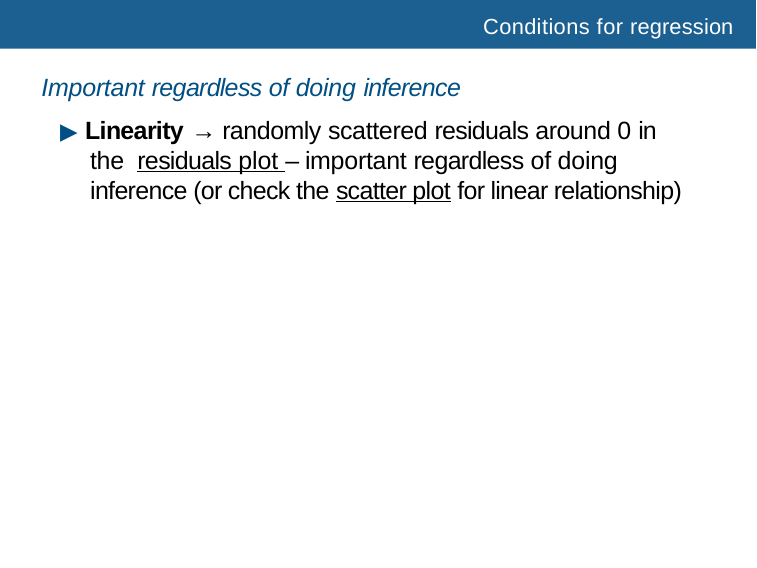

Conditions for regression
Important regardless of doing inference
▶ Linearity → randomly scattered residuals around 0 in the  residuals plot – important regardless of doing inference (or check the scatter plot for linear relationship)